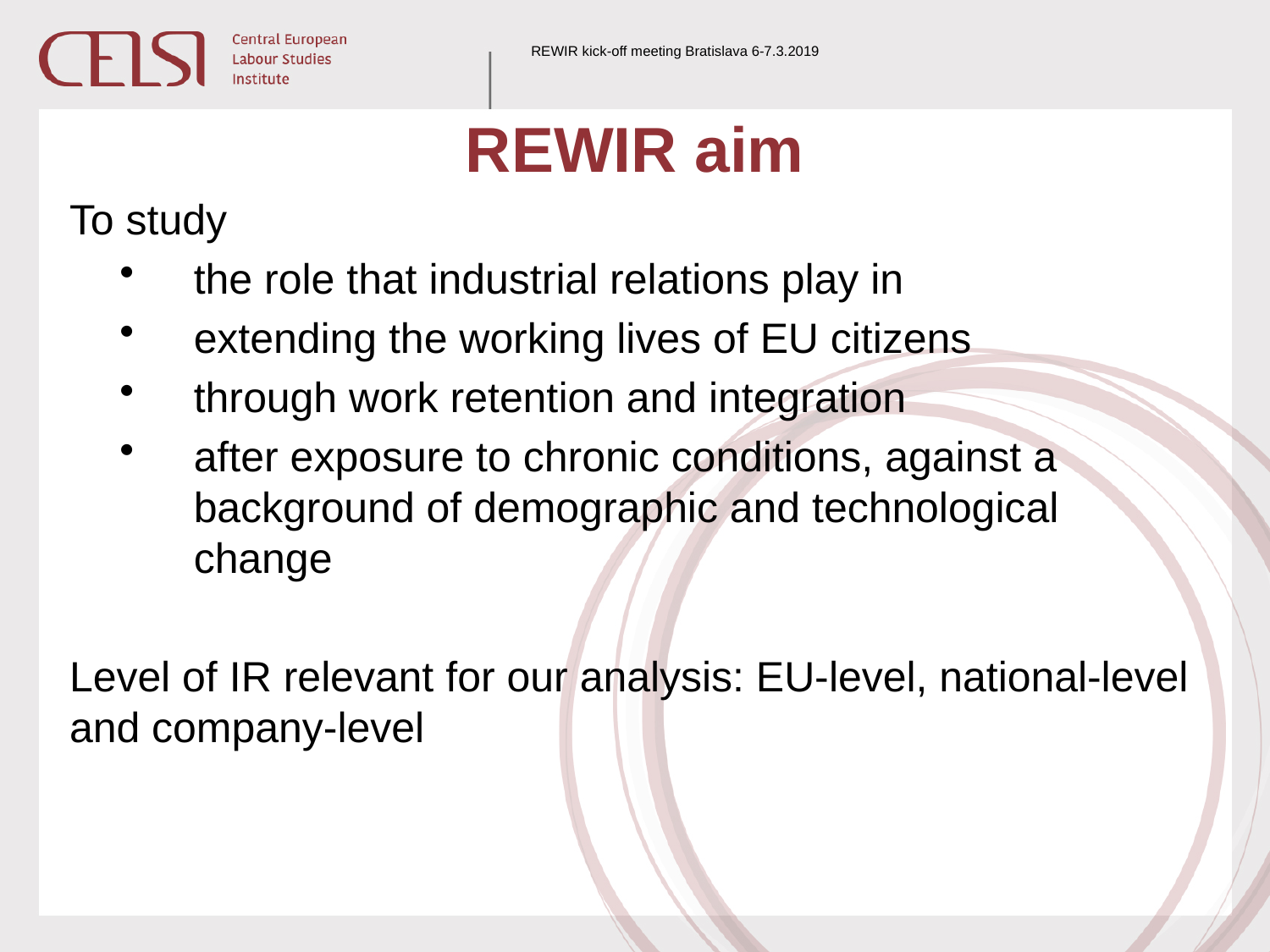

REWIR kick-off meeting Bratislava 6-7.3.2019
# REWIR aim
To study
the role that industrial relations play in
extending the working lives of EU citizens
through work retention and integration
after exposure to chronic conditions, against a background of demographic and technological change

Level of IR relevant for our analysis: EU-level, national-level and company-level